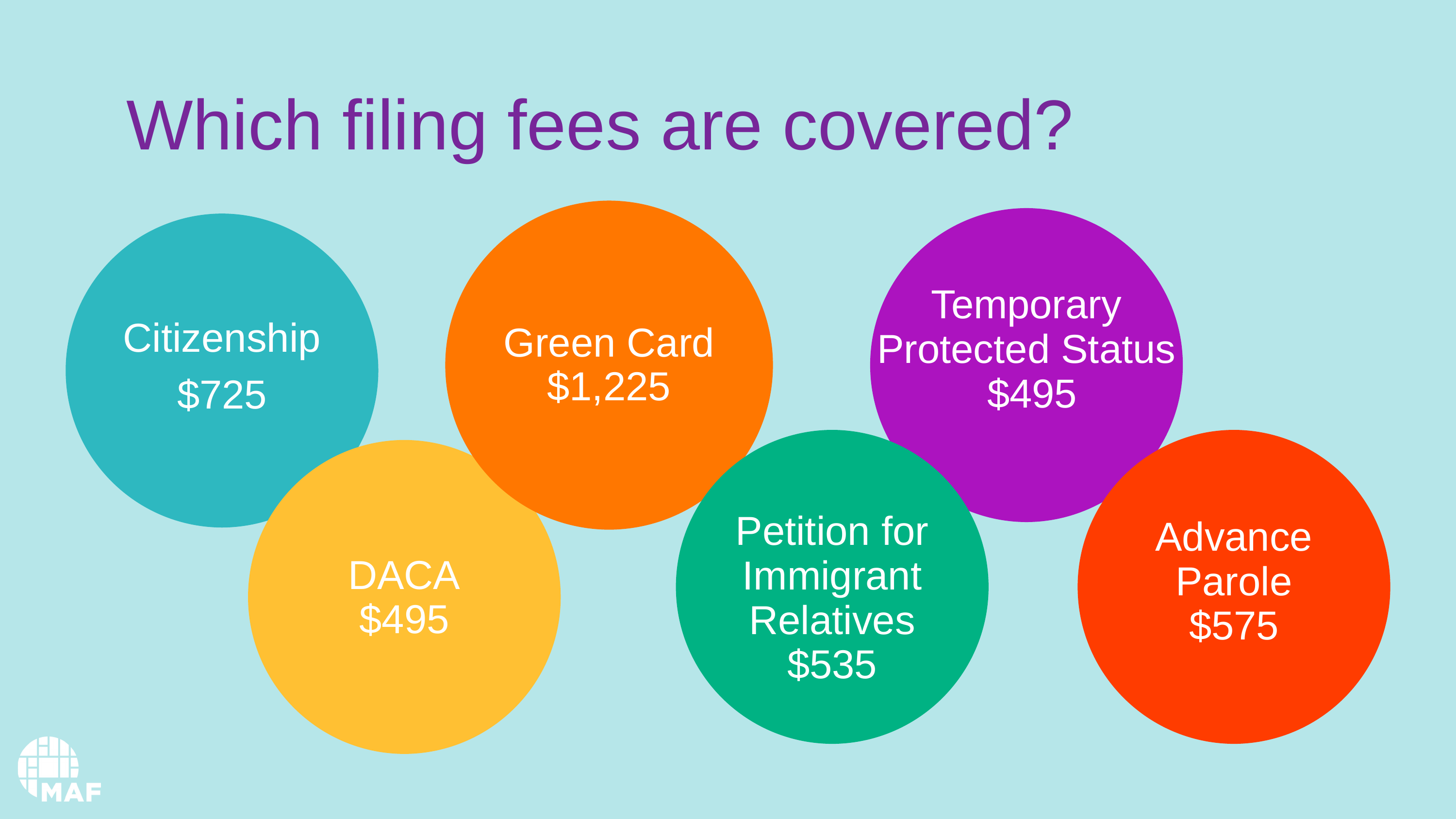

Which filing fees are covered?

Green Card
$1,225

Temporary Protected Status
 $495

Citizenship
$725

Petition for Immigrant Relatives
$535

Advance Parole
$575

DACA
$495